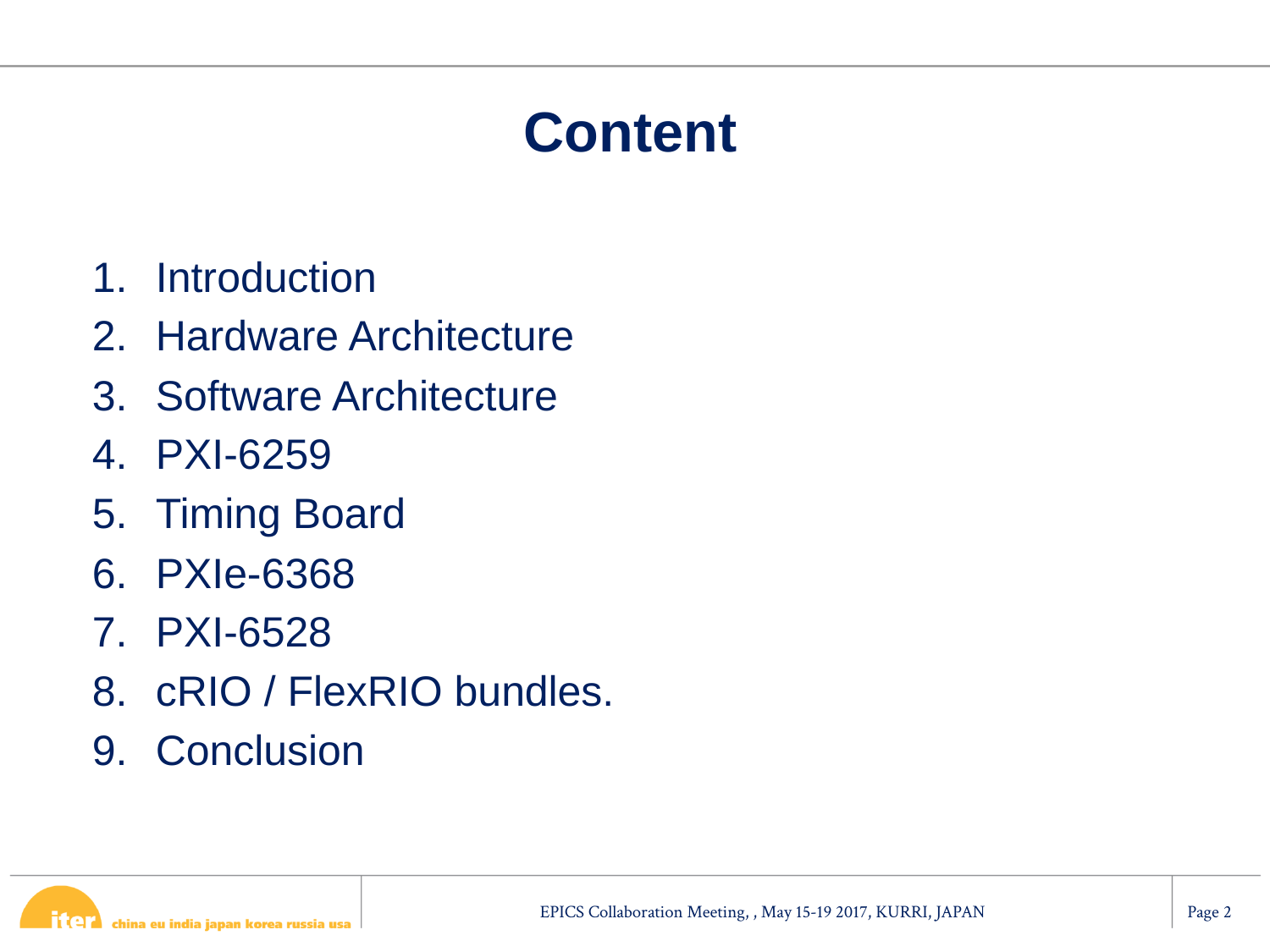

# Content
Introduction
Hardware Architecture
Software Architecture
PXI-6259
Timing Board
PXIe-6368
PXI-6528
cRIO / FlexRIO bundles.
Conclusion